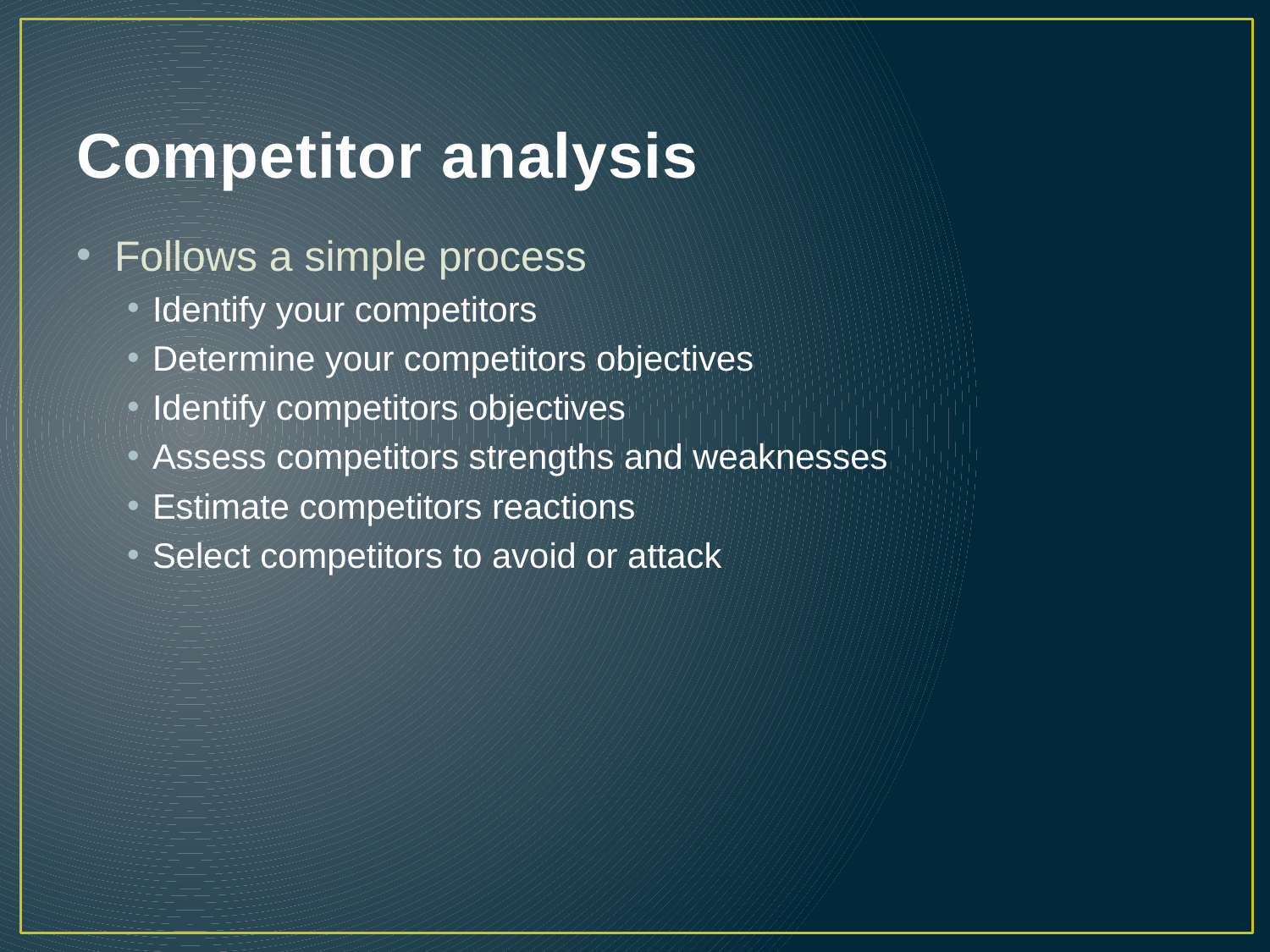

# Competitor analysis
Follows a simple process
Identify your competitors
Determine your competitors objectives
Identify competitors objectives
Assess competitors strengths and weaknesses
Estimate competitors reactions
Select competitors to avoid or attack